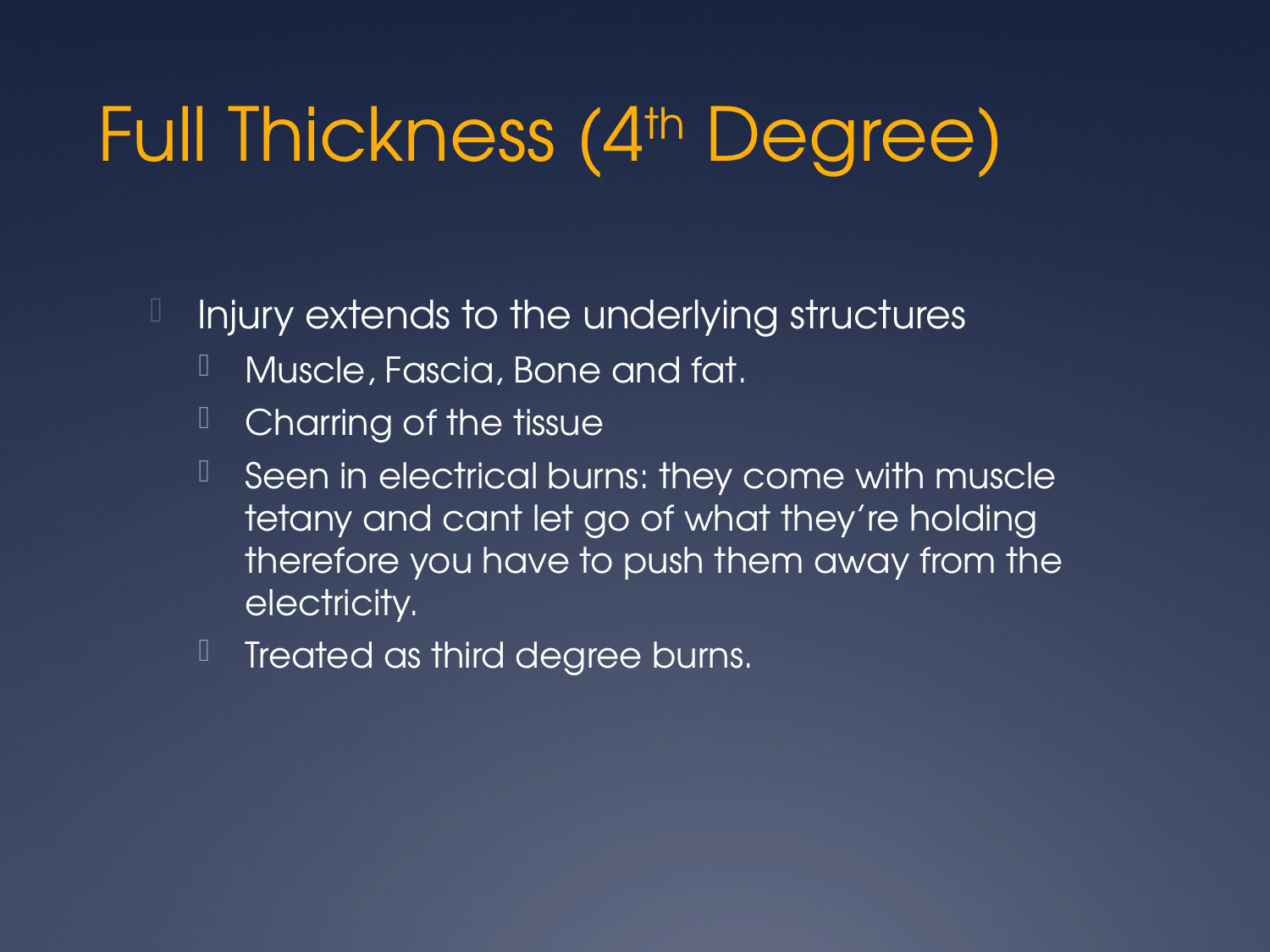

# Full Thickness (4th Degree)
Injury extends to the underlying structures
Muscle, Fascia, Bone and fat.
Charring of the tissue
Seen in electrical burns: they come with muscle tetany and cant let go of what they’re holding therefore you have to push them away from the electricity.
Treated as third degree burns.